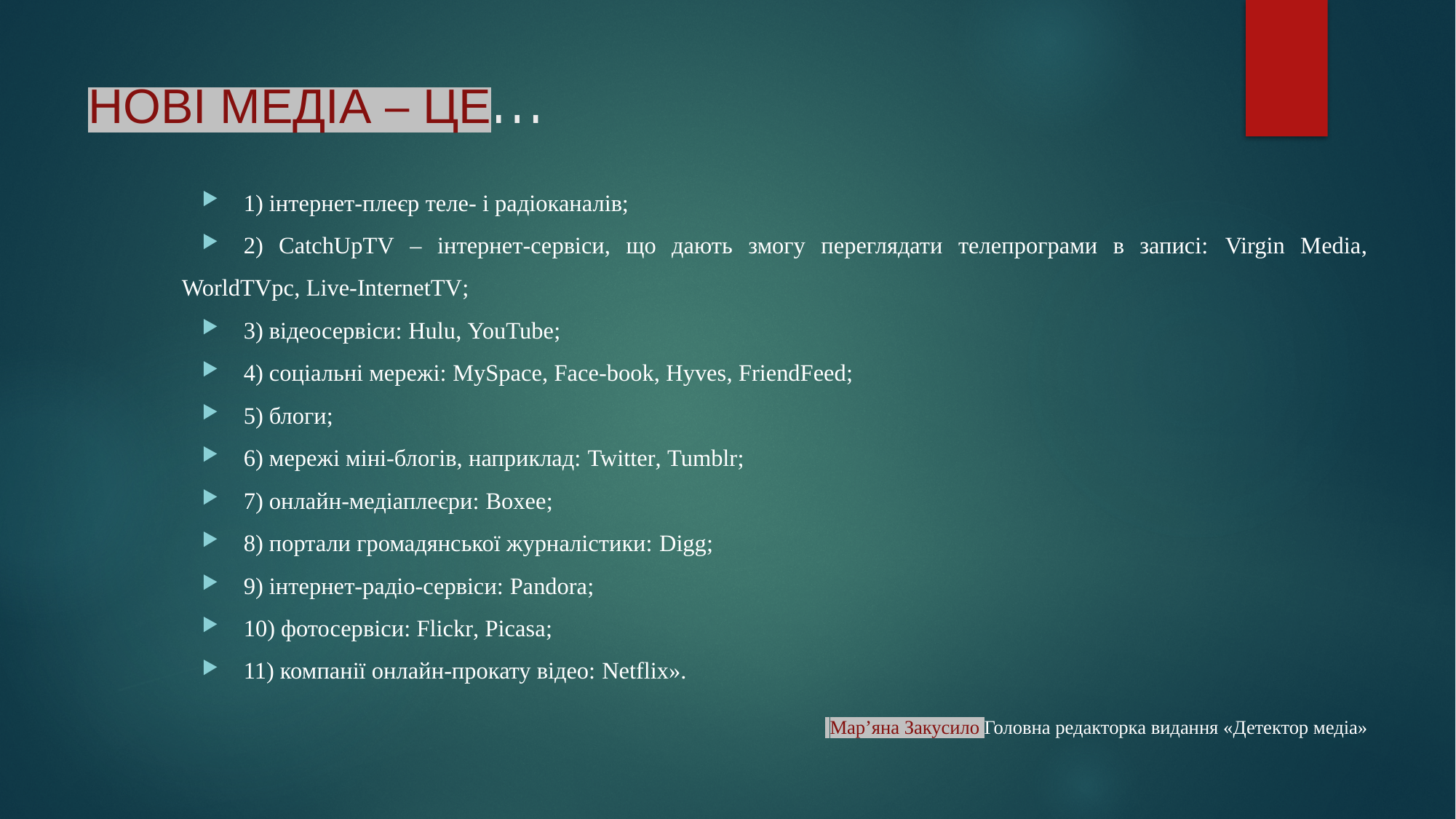

# НОВІ МЕДІА – ЦЕ…
1) iнтернет-плеєр теле- і радіоканалів;
2) CatchUpTV – інтернет-сервіси, що дають змогу переглядати телепрограми в записі: Virgin Media, WorldTVpc, Live-InternetTV;
3) відеосервіси: Hulu, YouTube;
4) соціальні мережі: MySpace, Face-book, Hyves, FriendFeed;
5) блоги;
6) мережі міні-блогів, наприклад: Twitter, Tumblr;
7) онлайн-медіаплеєри: Boxee;
8) портали громадянської журналістики: Digg;
9) інтернет-радіо-сервіси: Pandora;
10) фотосервіси: Flickr, Picasa;
11) компанії онлайн-прокату відео: Netflix».
 Мар’яна Закусило Головна редакторка видання «Детектор медіа»